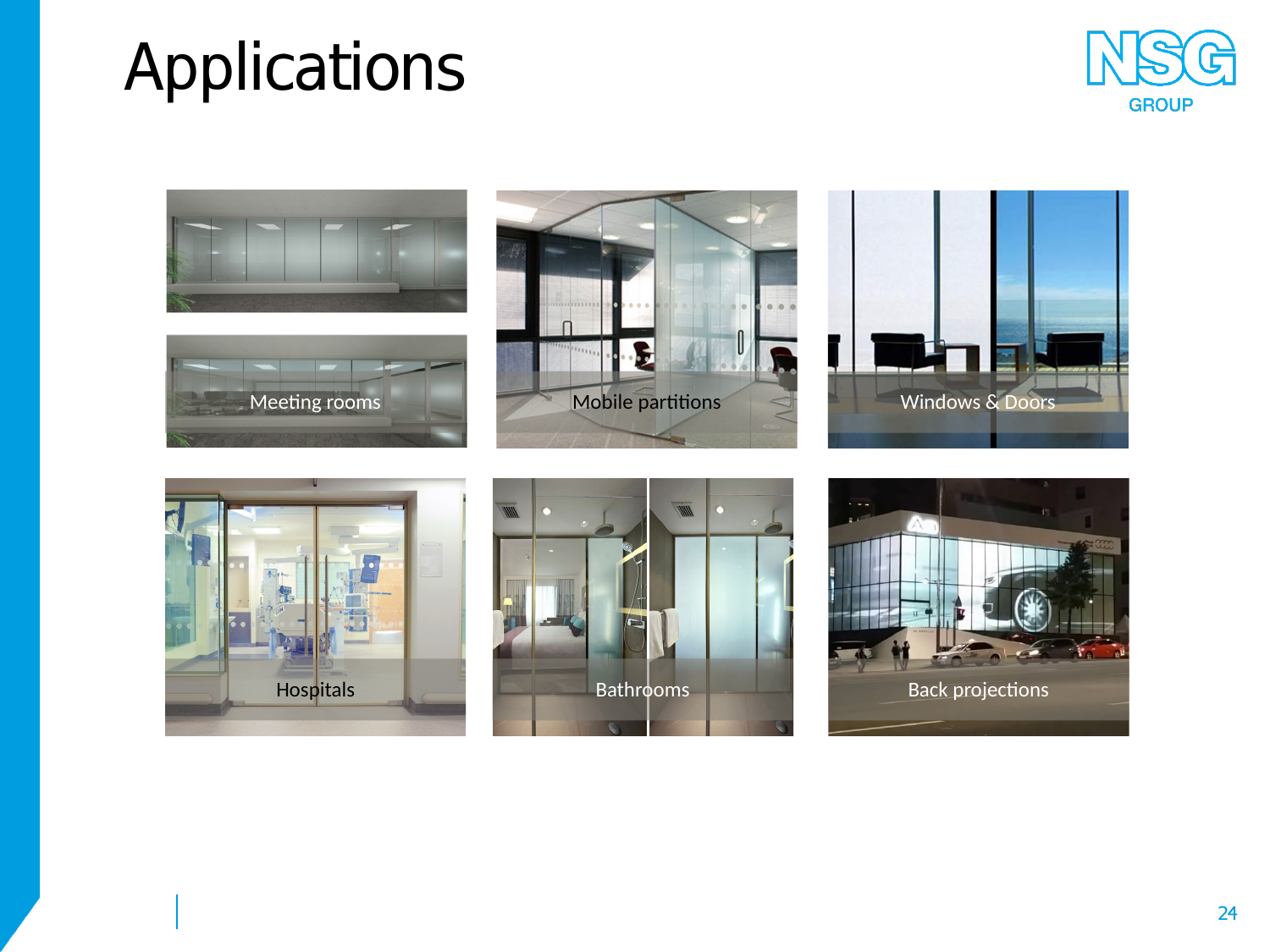

# Applications
Meeting rooms
Mobile partitions
Windows & Doors
Hospitals
Bathrooms
Back projections
24